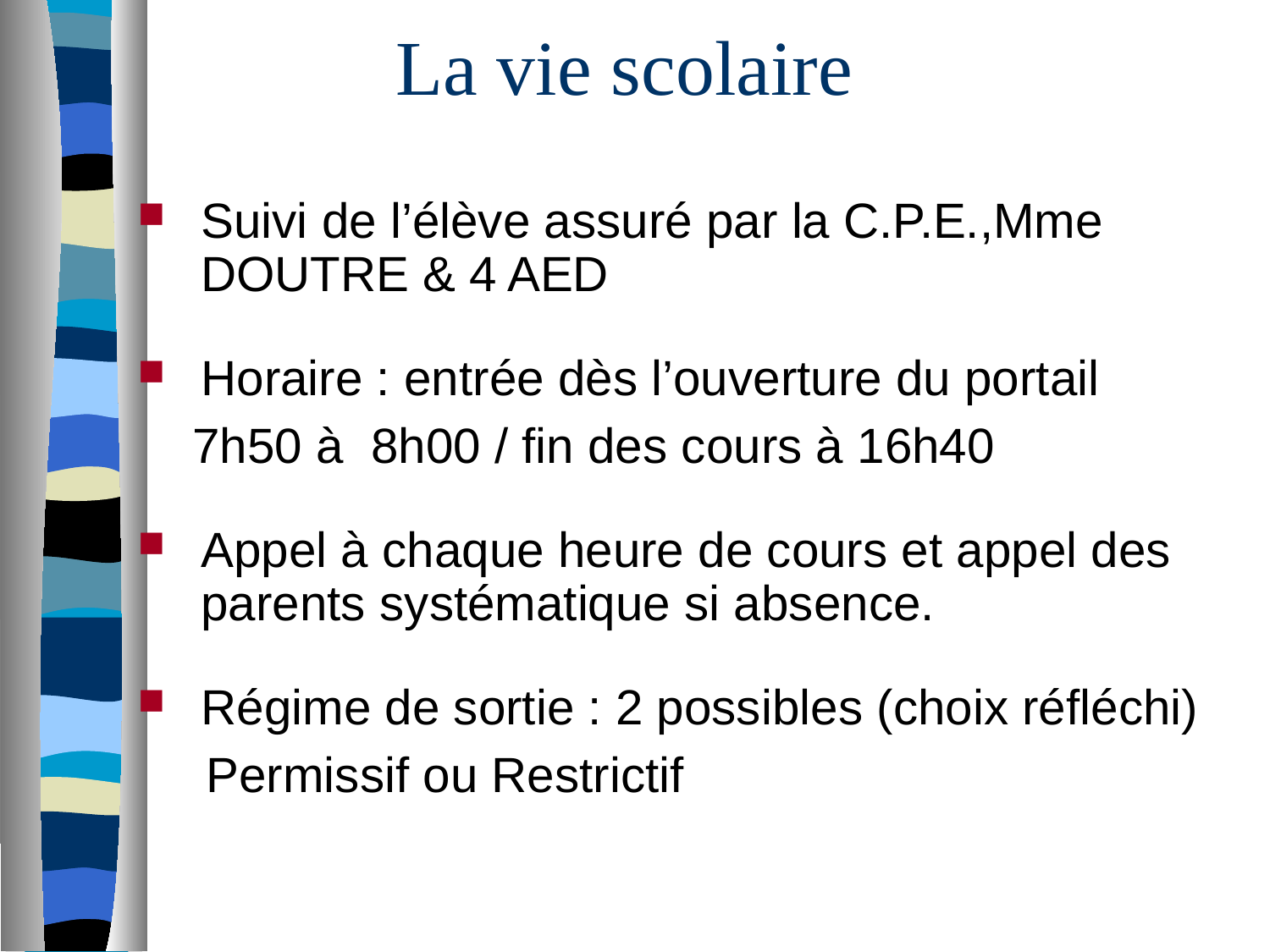

# La vie scolaire

Suivi de l’élève assuré par la C.P.E.,Mme DOUTRE & 4 AED

Horaire : entrée dès l’ouverture du portail
    7h50 à  8h00 / fin des cours à 16h40

Appel à chaque heure de cours et appel des parents systématique si absence.

Régime de sortie : 2 possibles (choix réfléchi)
     Permissif ou Restrictif